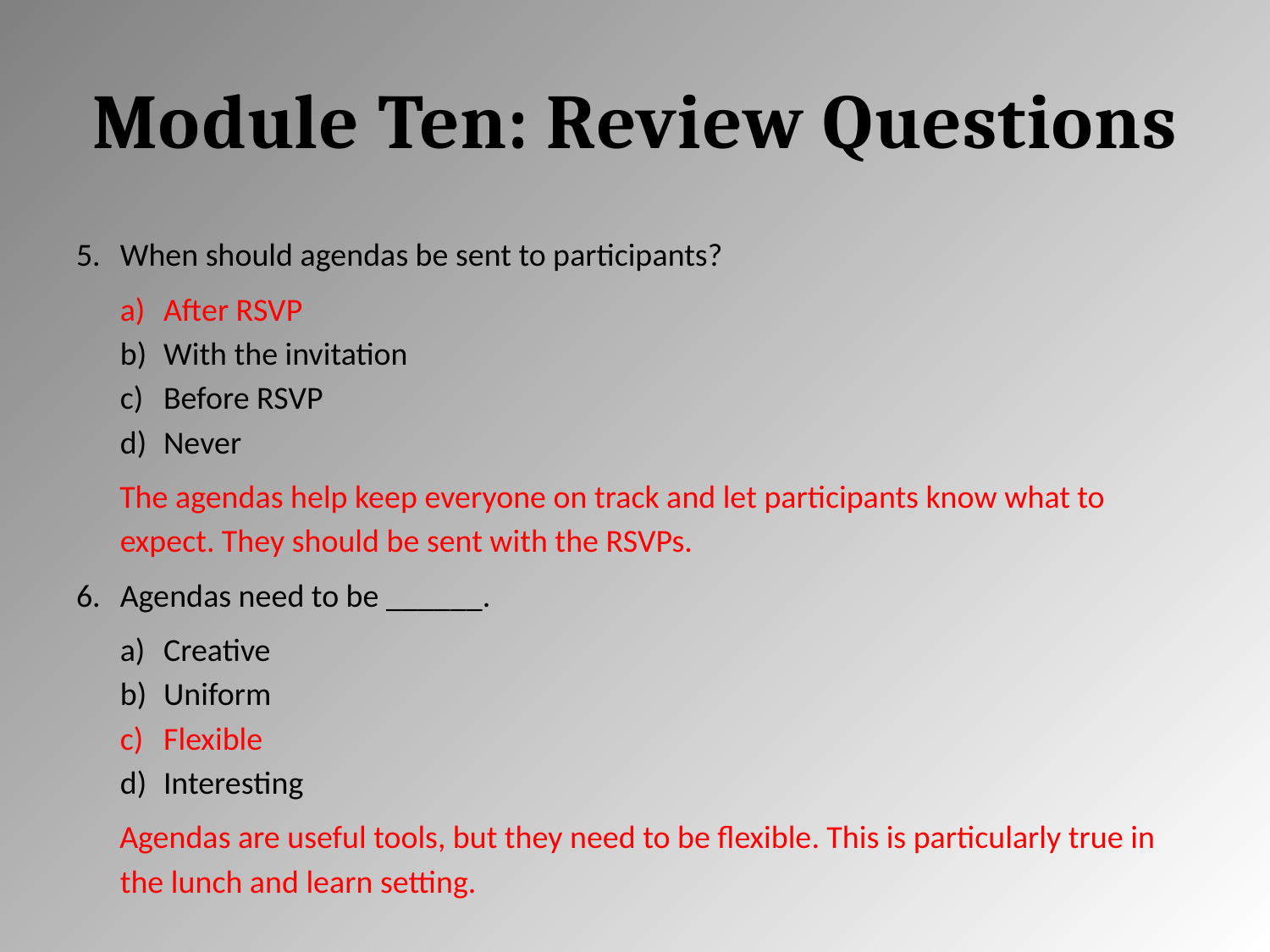

# Module Ten: Review Questions
When should agendas be sent to participants?
After RSVP
With the invitation
Before RSVP
Never
The agendas help keep everyone on track and let participants know what to expect. They should be sent with the RSVPs.
Agendas need to be ______.
Creative
Uniform
Flexible
Interesting
Agendas are useful tools, but they need to be flexible. This is particularly true in the lunch and learn setting.